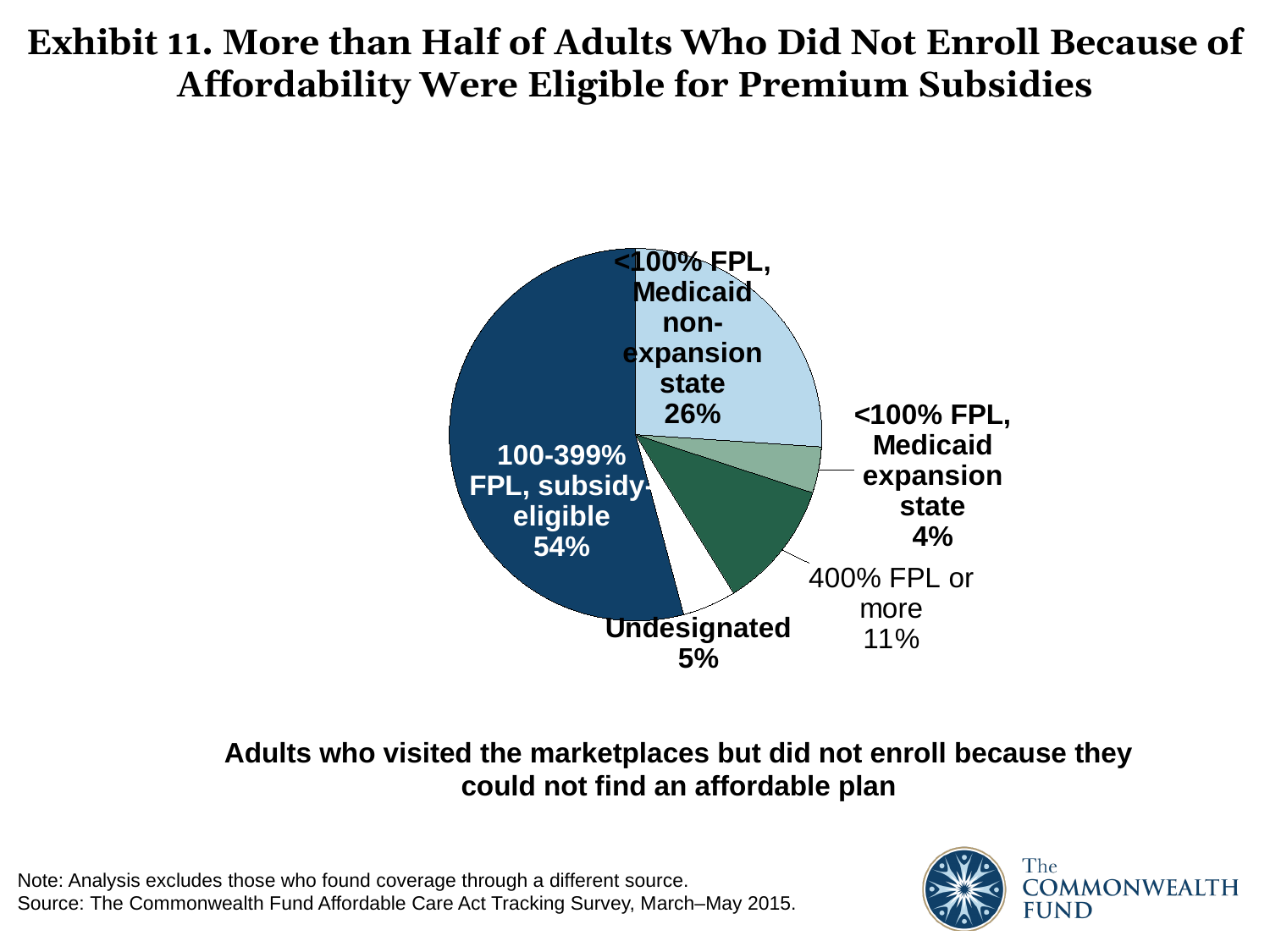

Exhibit 11. More than Half of Adults Who Did Not Enroll Because of Affordability Were Eligible for Premium Subsidies

### Chart

| Category | Sales |
|---|---|
| 100-399% FPL, subsidy-eligible | 0.54 |
| <100% FPL, Medicaid non-expansion state | 0.2595 |
| <100% FPL, Medicaid expansion state | 0.0398 |
| 400% or more | 0.1109 |
| Undesignated | 0.0464 |
Adults who visited the marketplaces but did not enroll because they could not find an affordable plan
Note: Analysis excludes those who found coverage through a different source.
Source: The Commonwealth Fund Affordable Care Act Tracking Survey, March–May 2015.